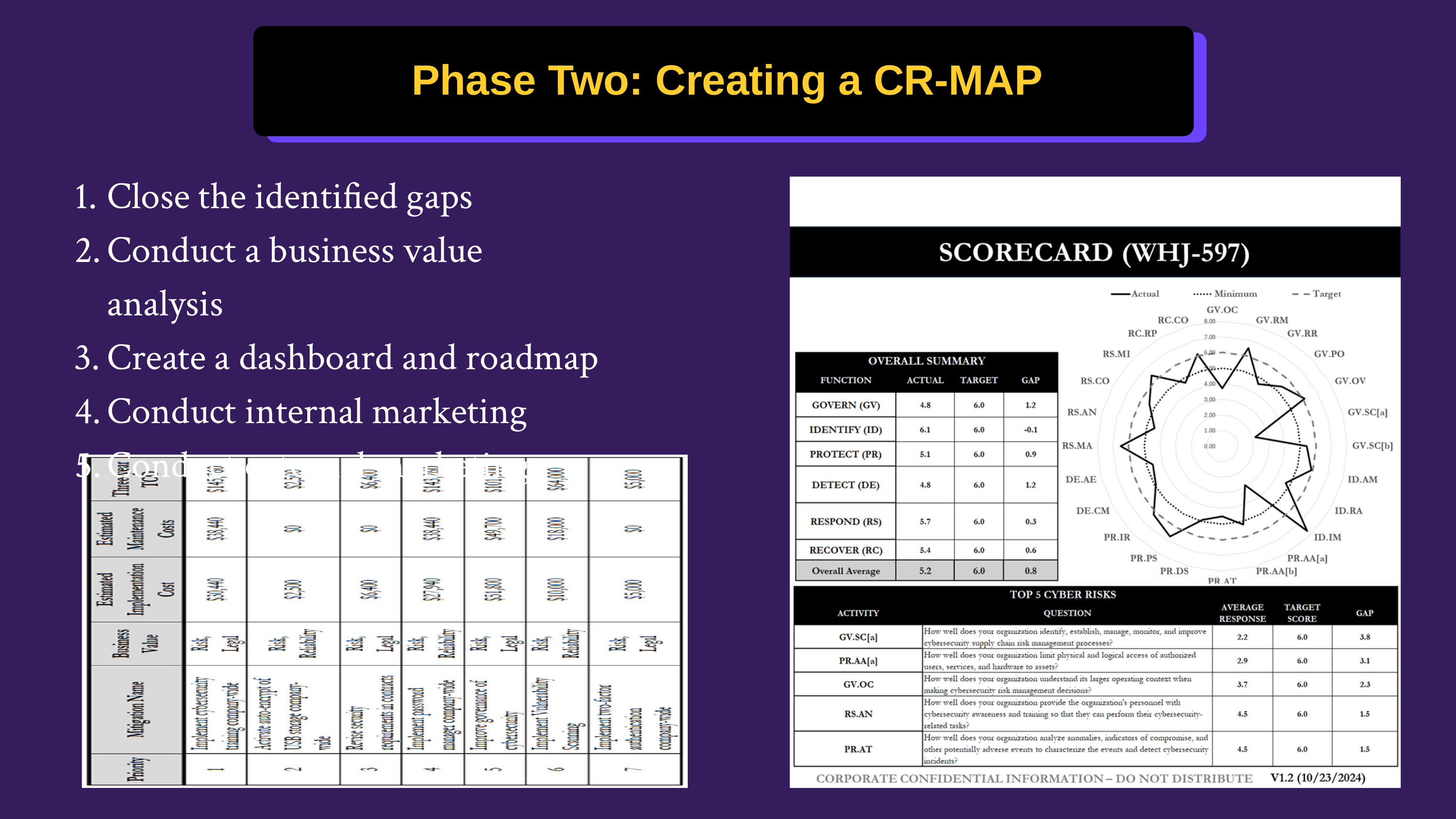

Phase Two: Creating a CR-MAP
Close the identified gaps
Conduct a business value analysis
Create a dashboard and roadmap
Conduct internal marketing
Conduct external marketing